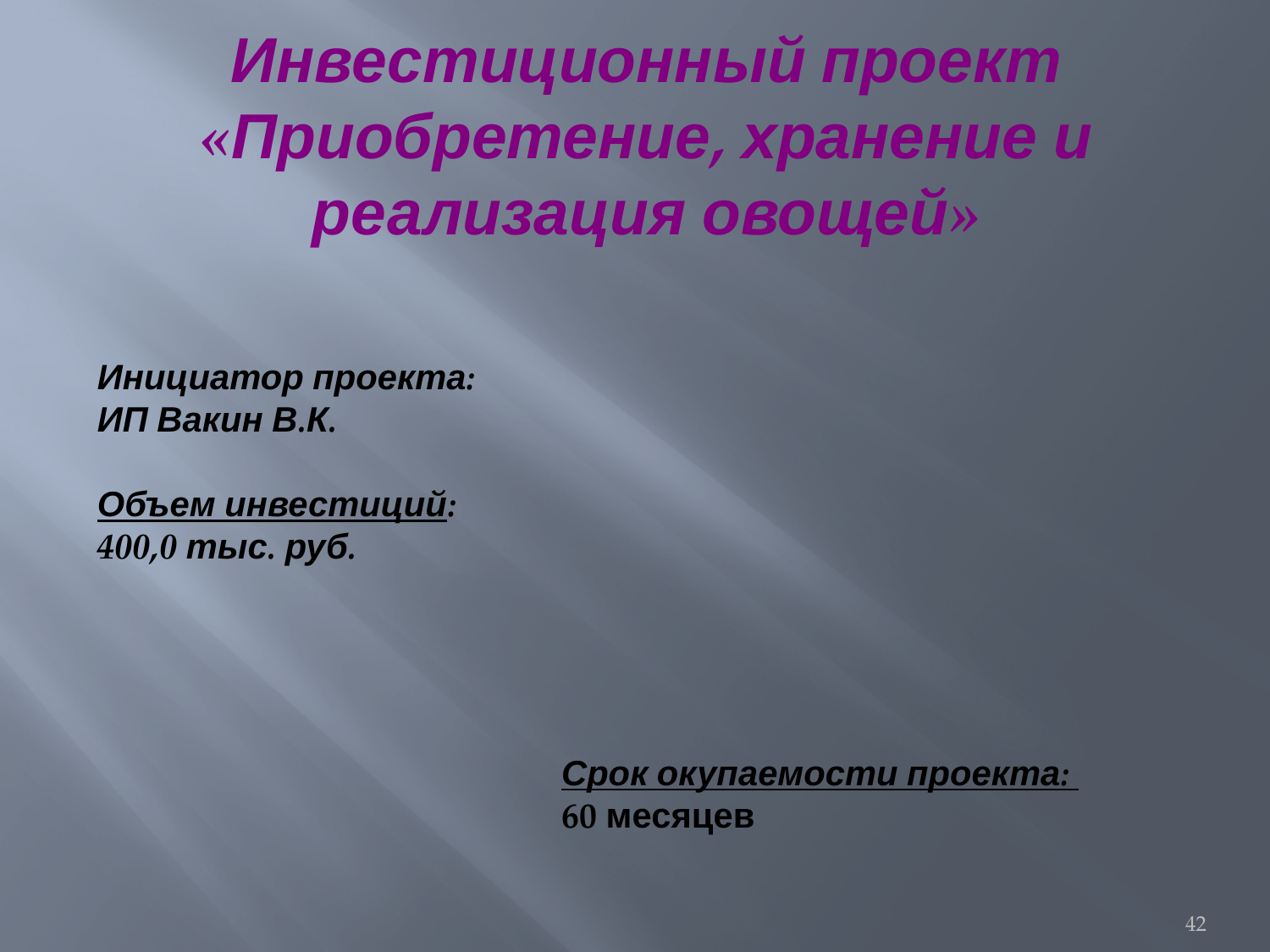

Инвестиционный проект
«Приобретение, хранение и реализация овощей»

Инициатор проекта:
ИП Вакин В.К.

Объем инвестиций:
400,0 тыс. руб.
Срок окупаемости проекта:
60 месяцев
42